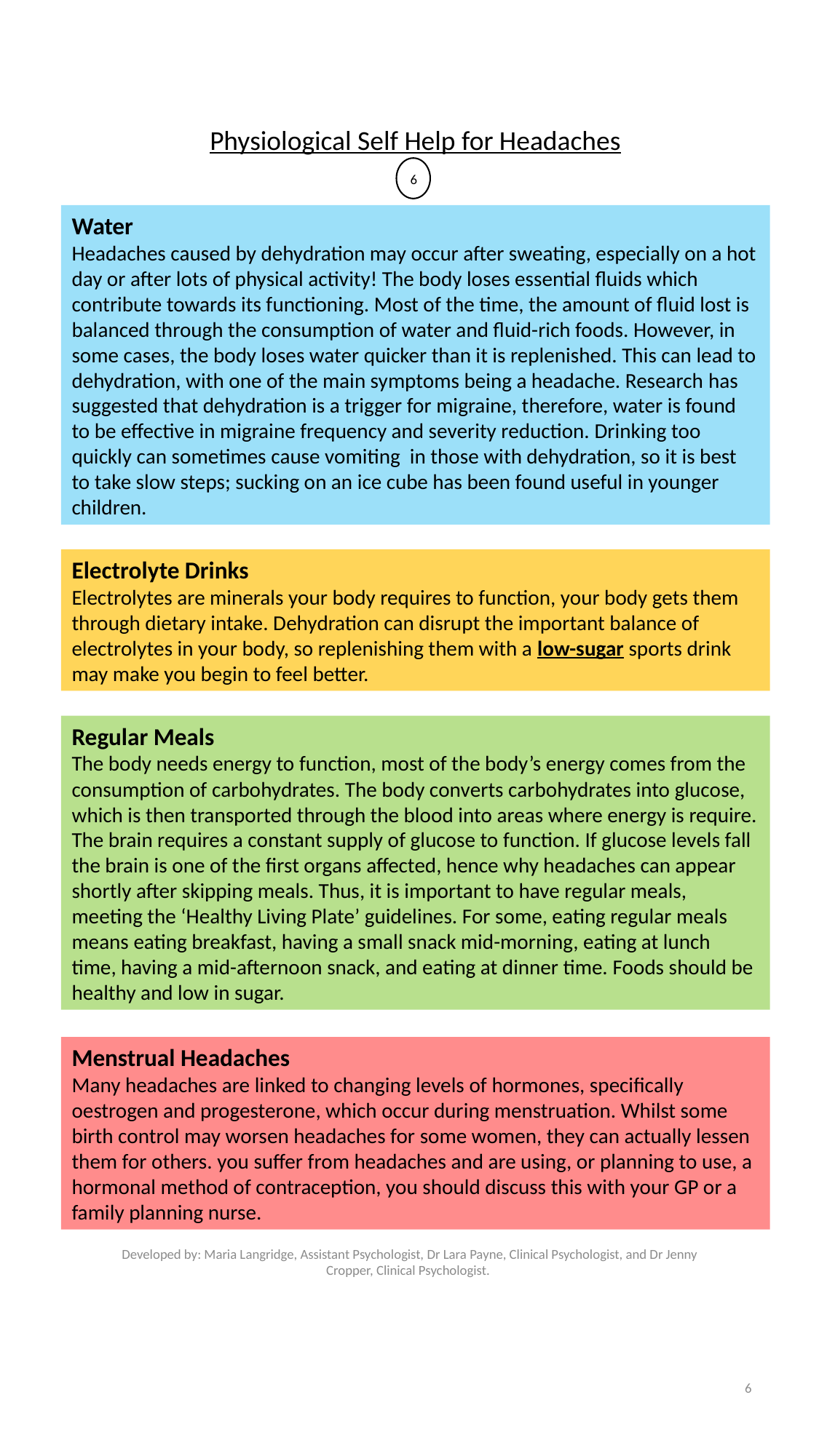

Physiological Self Help for Headaches
6

Water
Headaches caused by dehydration may occur after sweating, especially on a hot day or after lots of physical activity! The body loses essential fluids which contribute towards its functioning. Most of the time, the amount of fluid lost is balanced through the consumption of water and fluid-rich foods. However, in some cases, the body loses water quicker than it is replenished. This can lead to dehydration, with one of the main symptoms being a headache. Research has suggested that dehydration is a trigger for migraine, therefore, water is found to be effective in migraine frequency and severity reduction. Drinking too quickly can sometimes cause vomiting  in those with dehydration, so it is best to take slow steps; sucking on an ice cube has been found useful in younger children.
Electrolyte Drinks
Electrolytes are minerals your body requires to function, your body gets them through dietary intake. Dehydration can disrupt the important balance of electrolytes in your body, so replenishing them with a low-sugar sports drink may make you begin to feel better.
Regular Meals
The body needs energy to function, most of the body’s energy comes from the consumption of carbohydrates. The body converts carbohydrates into glucose, which is then transported through the blood into areas where energy is require. The brain requires a constant supply of glucose to function. If glucose levels fall the brain is one of the first organs affected, hence why headaches can appear shortly after skipping meals. Thus, it is important to have regular meals, meeting the ‘Healthy Living Plate’ guidelines. For some, eating regular meals means eating breakfast, having a small snack mid-morning, eating at lunch time, having a mid-afternoon snack, and eating at dinner time. Foods should be healthy and low in sugar.
Menstrual Headaches
Many headaches are linked to changing levels of hormones, specifically oestrogen and progesterone, which occur during menstruation. Whilst some birth control may worsen headaches for some women, they can actually lessen them for others. you suffer from headaches and are using, or planning to use, a hormonal method of contraception, you should discuss this with your GP or a family planning nurse.
Developed by: Maria Langridge, Assistant Psychologist, Dr Lara Payne, Clinical Psychologist, and Dr Jenny Cropper, Clinical Psychologist.
6